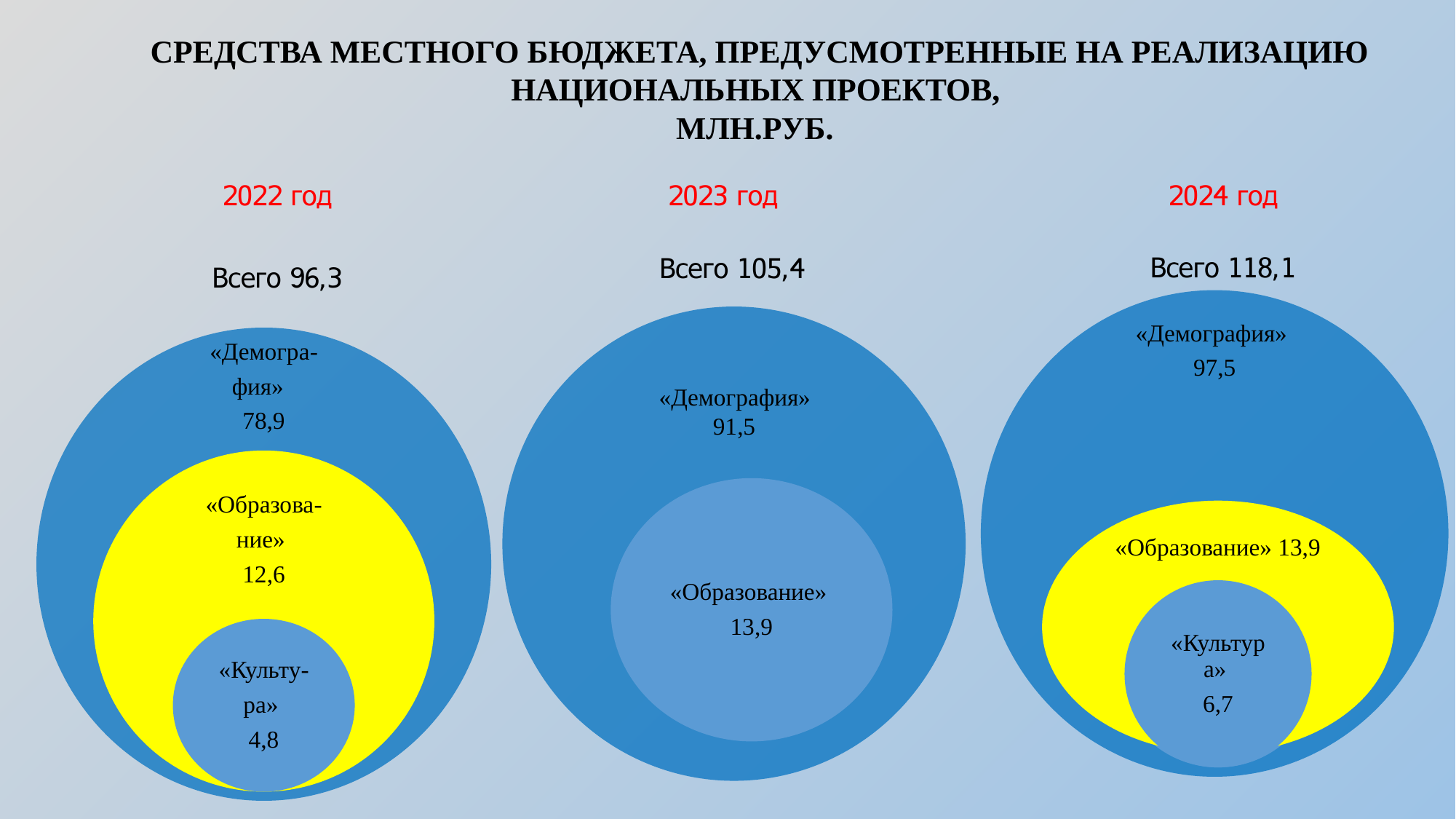

СРЕДСТВА МЕСТНОГО БЮДЖЕТА, ПРЕДУСМОТРЕННЫЕ НА РЕАЛИЗАЦИЮ НАЦИОНАЛЬНЫХ ПРОЕКТОВ,
МЛН.РУБ.
2022 год
2023 год
2024 год

 Всего 118,1
Всего 105,4
Всего 96,3
«Демография»
97,5

«Образова-
ние»
12,6
«Образование» 13,9
«Культура»
6,7
             «Демография»
                      91,5
«Демогра-
фия»
78,9

«Образова-
ние»
12,6
«Культу-
ра»
4,8

«Образование»
13,9